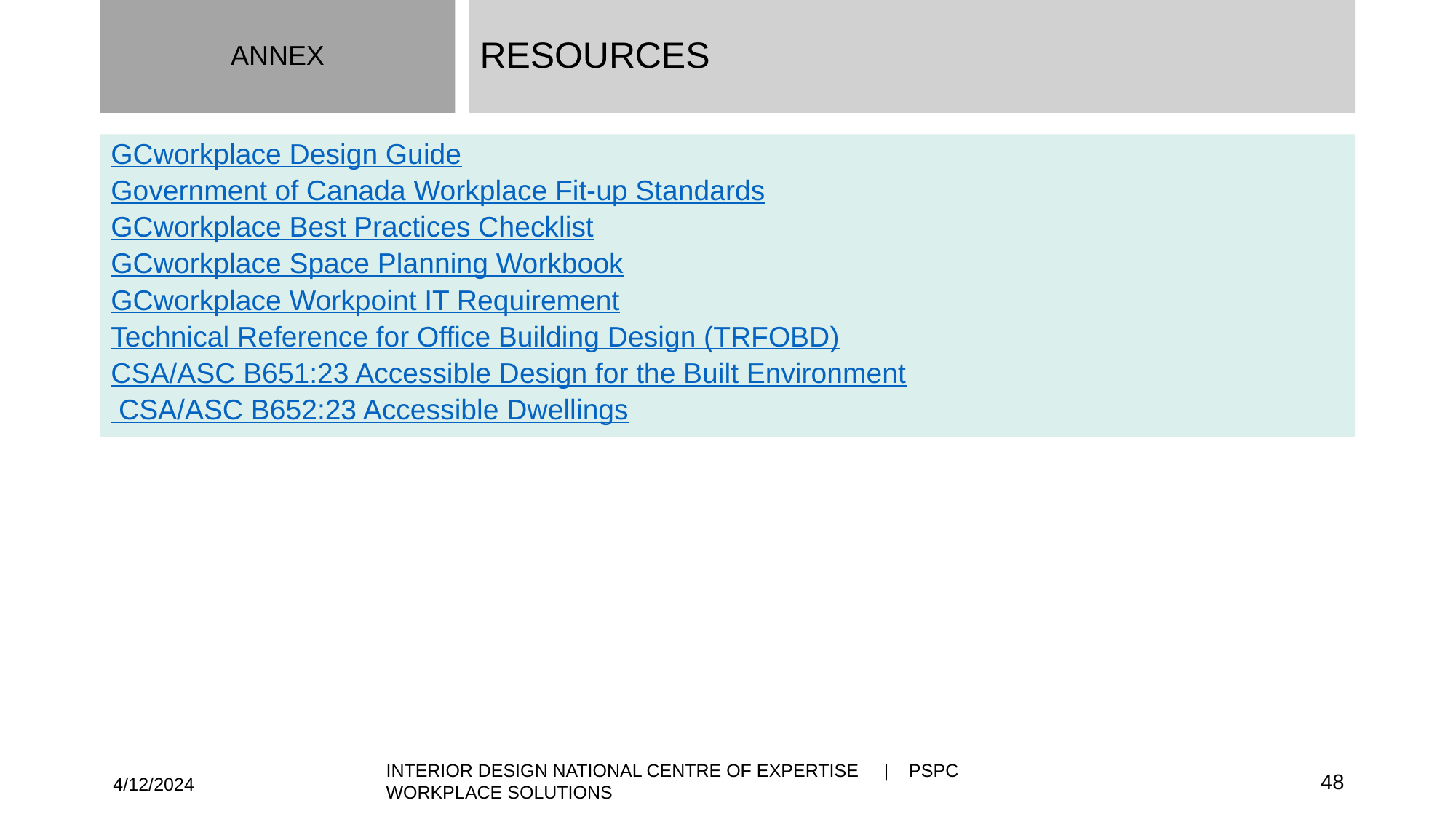

ANNEX
RESOURCES
GCworkplace Design Guide
Government of Canada Workplace Fit-up Standards
GCworkplace Best Practices Checklist
GCworkplace Space Planning Workbook
GCworkplace Workpoint IT Requirement
Technical Reference for Office Building Design (TRFOBD)
CSA/ASC B651:23 Accessible Design for the Built Environment
 CSA/ASC B652:23 Accessible Dwellings

INTERIOR DESIGN NATIONAL CENTRE OF EXPERTISE     |    PSPC WORKPLACE SOLUTIONS
48
4/12/2024